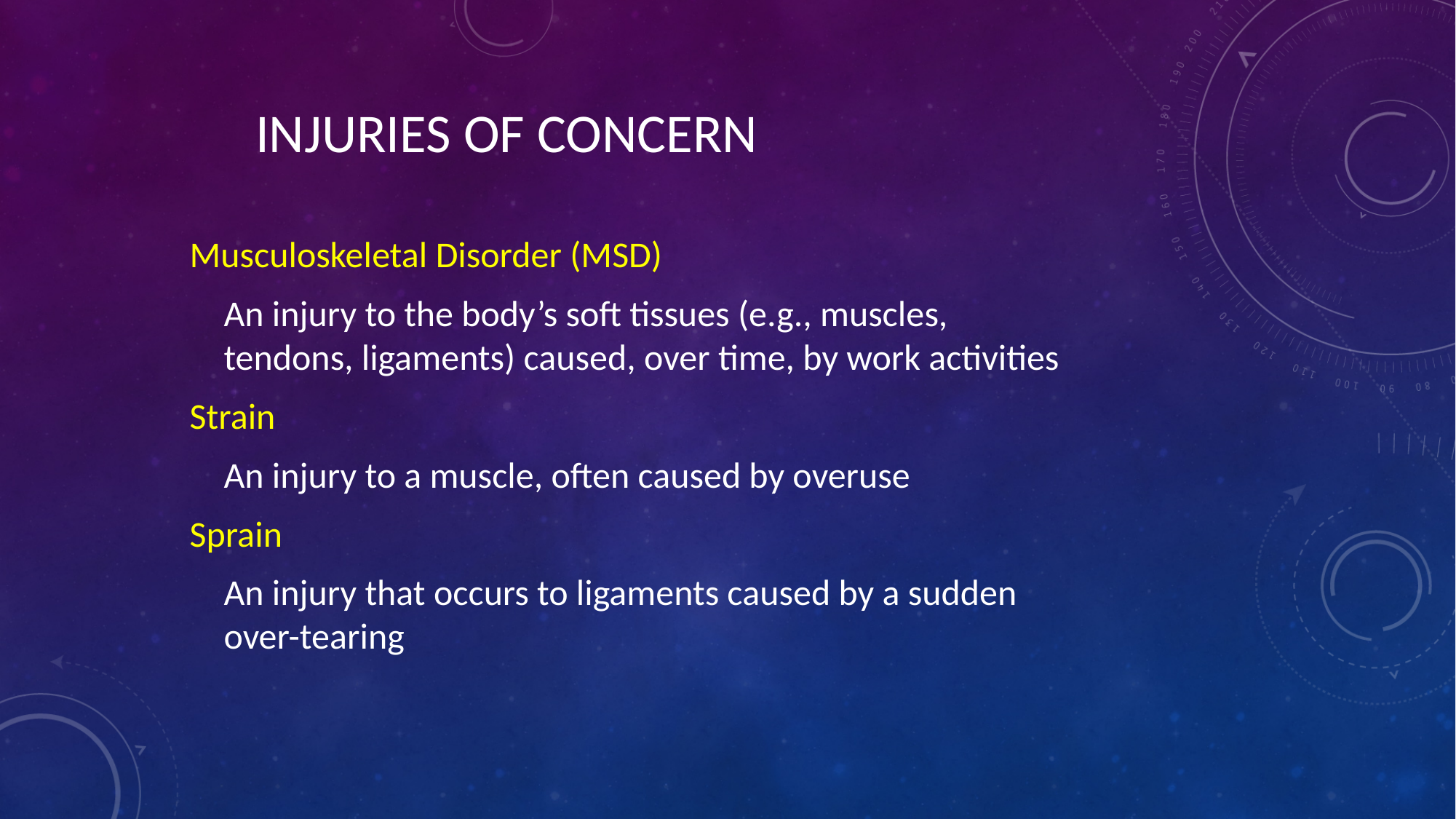

# Injuries of Concern
Musculoskeletal Disorder (MSD)
	An injury to the body’s soft tissues (e.g., muscles, tendons, ligaments) caused, over time, by work activities
Strain
	An injury to a muscle, often caused by overuse
Sprain
	An injury that occurs to ligaments caused by a sudden over-tearing